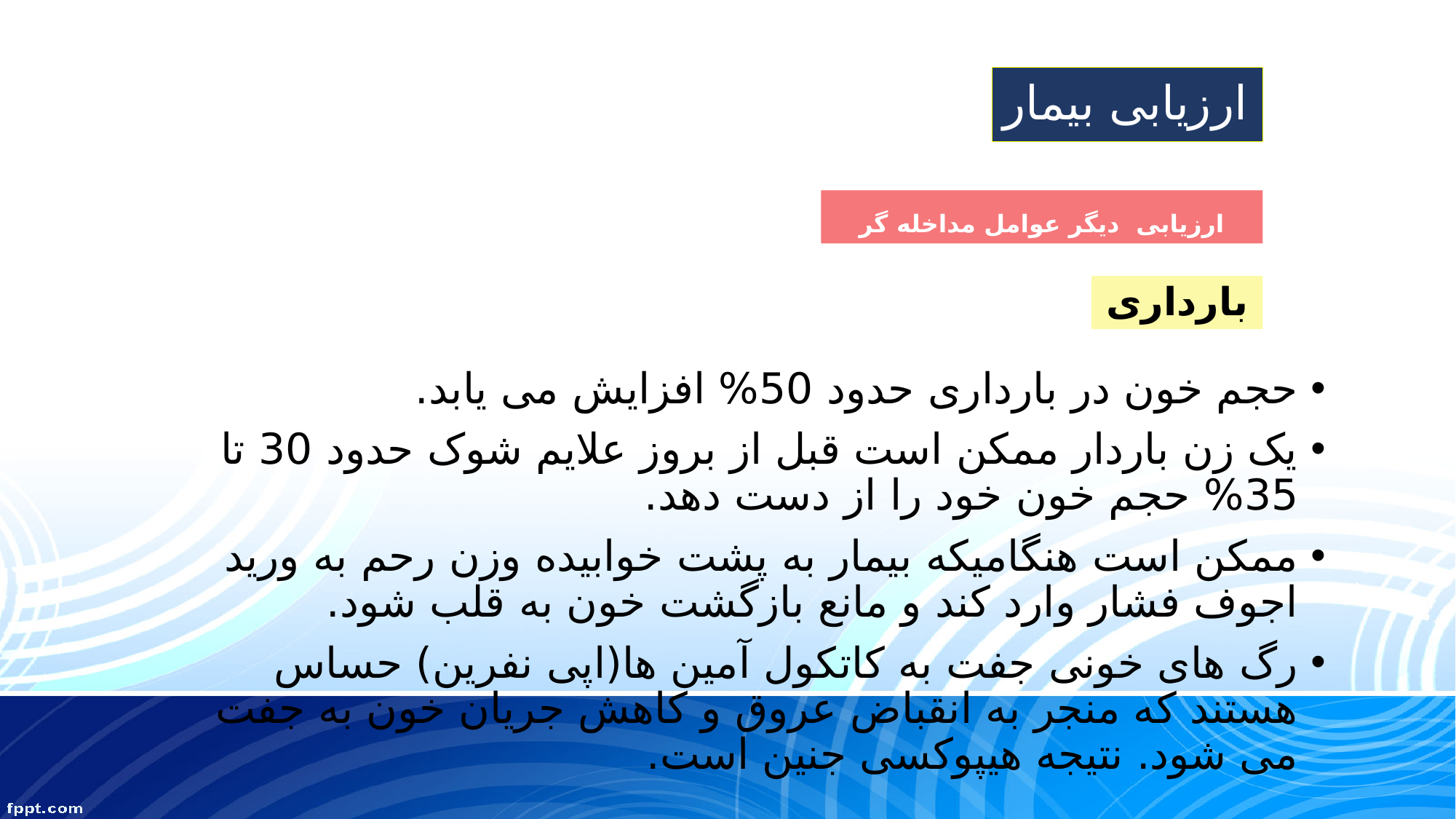

ارزیابی بیمار
ارزیابی  دیگر عوامل مداخله گر
بارداری
حجم خون در بارداری حدود 50% افزایش می یابد.
یک زن باردار ممکن است قبل از بروز علایم شوک حدود 30 تا 35% حجم خون خود را از دست دهد.
ممکن است هنگامیکه بیمار به پشت خوابیده وزن رحم به ورید اجوف فشار وارد کند و مانع بازگشت خون به قلب شود.
رگ های خونی جفت به کاتکول آمین ها(اپی نفرین) حساس هستند که منجر به انقباض عروق و کاهش جریان خون به جفت می شود. نتیجه هیپوکسی جنین است.